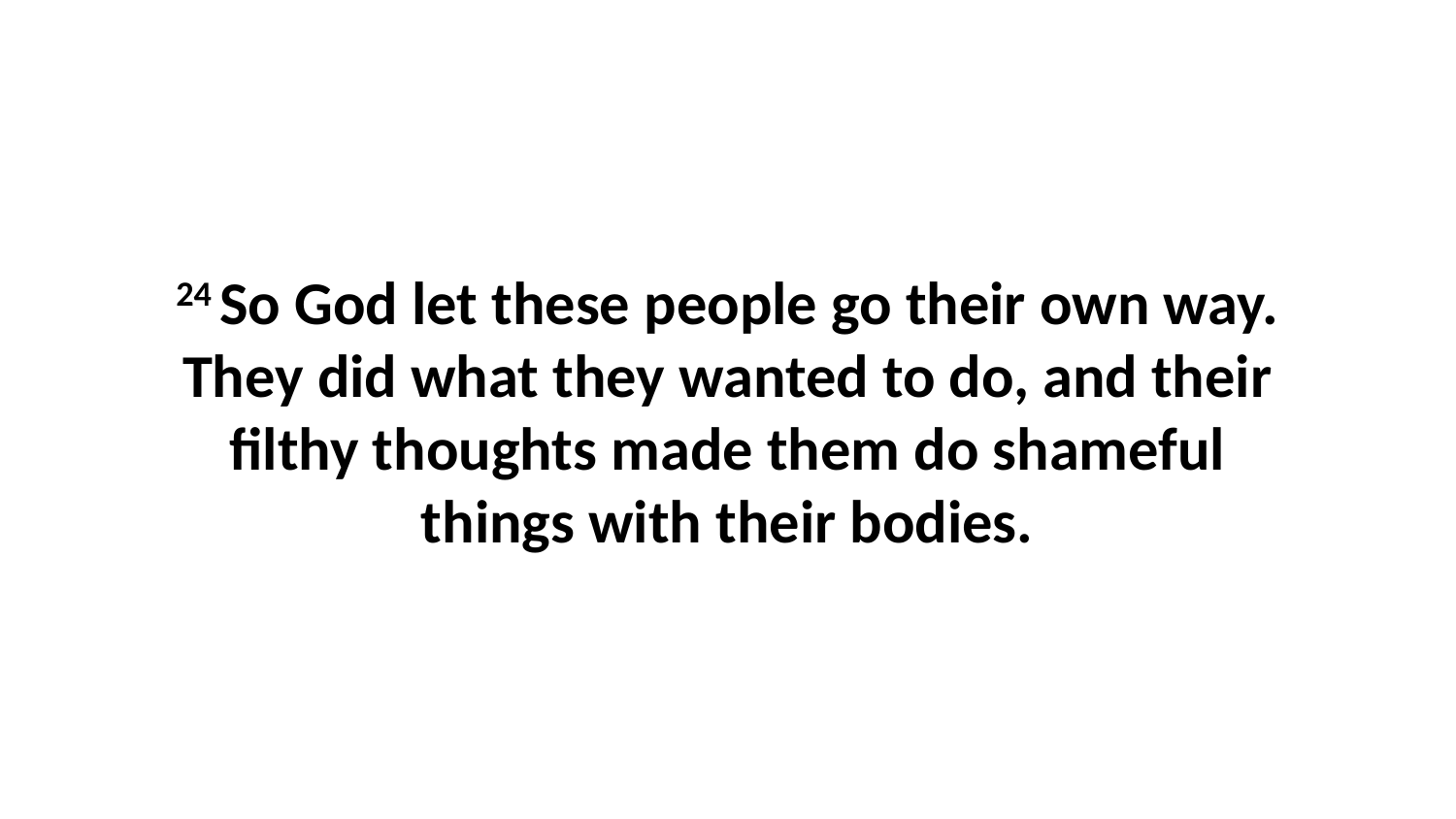

24 So God let these people go their own way. They did what they wanted to do, and their filthy thoughts made them do shameful things with their bodies.